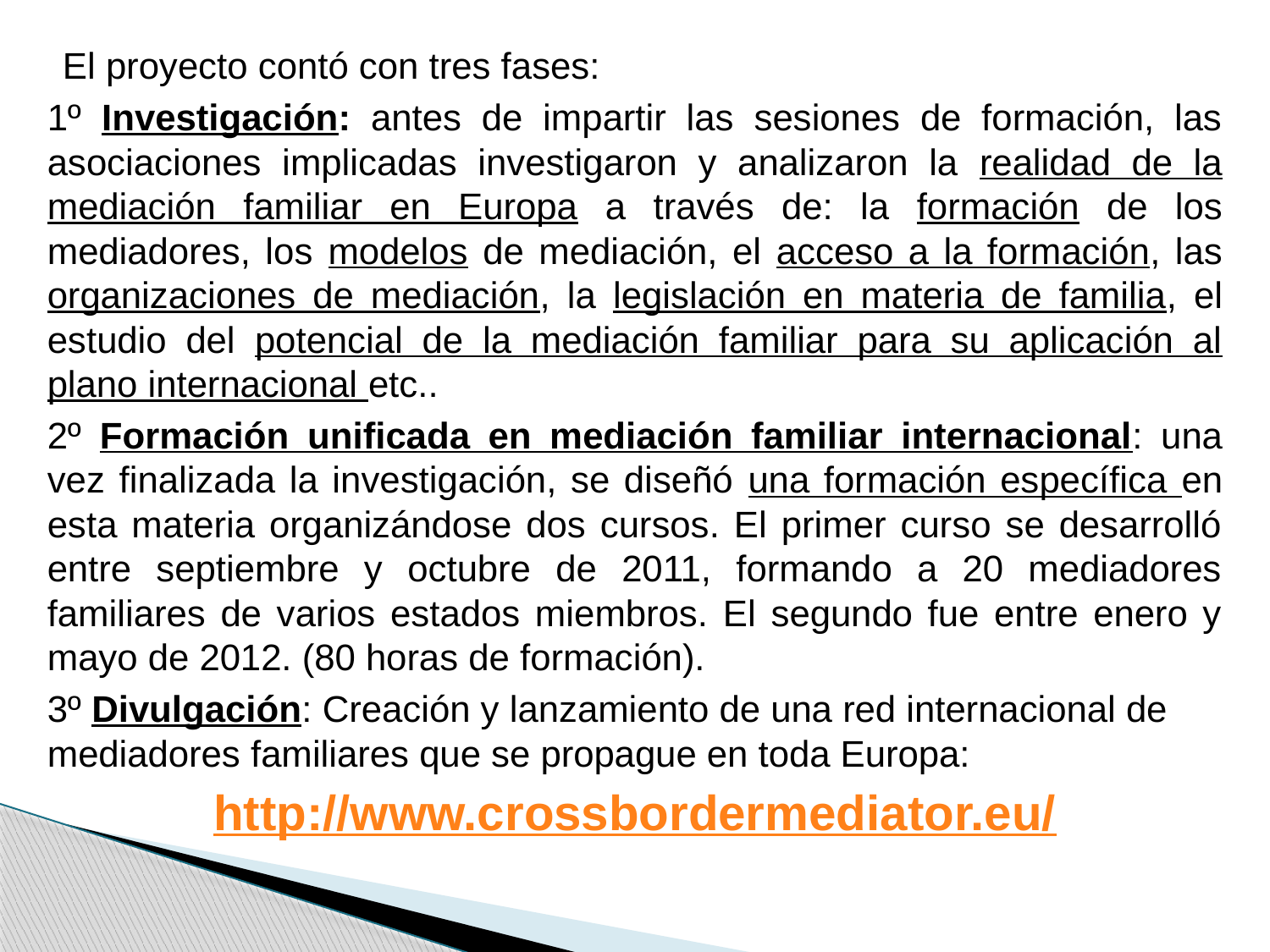

El proyecto contó con tres fases:
1º Investigación: antes de impartir las sesiones de formación, las asociaciones implicadas investigaron y analizaron la realidad de la mediación familiar en Europa a través de: la formación de los mediadores, los modelos de mediación, el acceso a la formación, las organizaciones de mediación, la legislación en materia de familia, el estudio del potencial de la mediación familiar para su aplicación al plano internacional etc..
2º Formación unificada en mediación familiar internacional: una vez finalizada la investigación, se diseñó una formación específica en esta materia organizándose dos cursos. El primer curso se desarrolló entre septiembre y octubre de 2011, formando a 20 mediadores familiares de varios estados miembros. El segundo fue entre enero y mayo de 2012. (80 horas de formación).
3º Divulgación: Creación y lanzamiento de una red internacional de mediadores familiares que se propague en toda Europa:
http://www.crossbordermediator.eu/